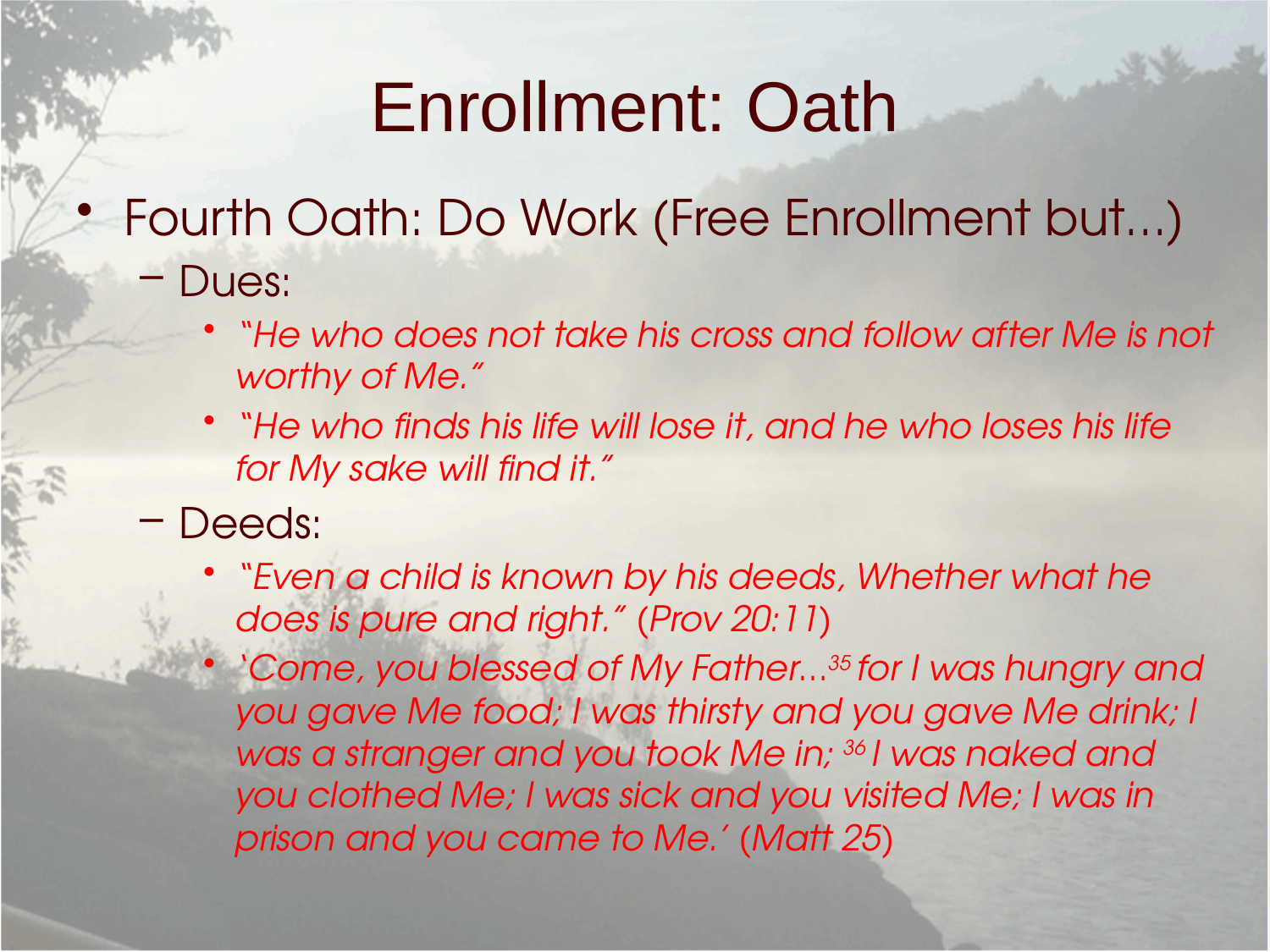

# Enrollment: Oath
Fourth Oath: Do Work (Free Enrollment but…)
Dues:
“He who does not take his cross and follow after Me is not worthy of Me.”
“He who finds his life will lose it, and he who loses his life for My sake will find it.”
Deeds:
“Even a child is known by his deeds, Whether what he does is pure and right.” (Prov 20:11)
‘Come, you blessed of My Father…35 for I was hungry and you gave Me food; I was thirsty and you gave Me drink; I was a stranger and you took Me in; 36 I was naked and you clothed Me; I was sick and you visited Me; I was in prison and you came to Me.’ (Matt 25)